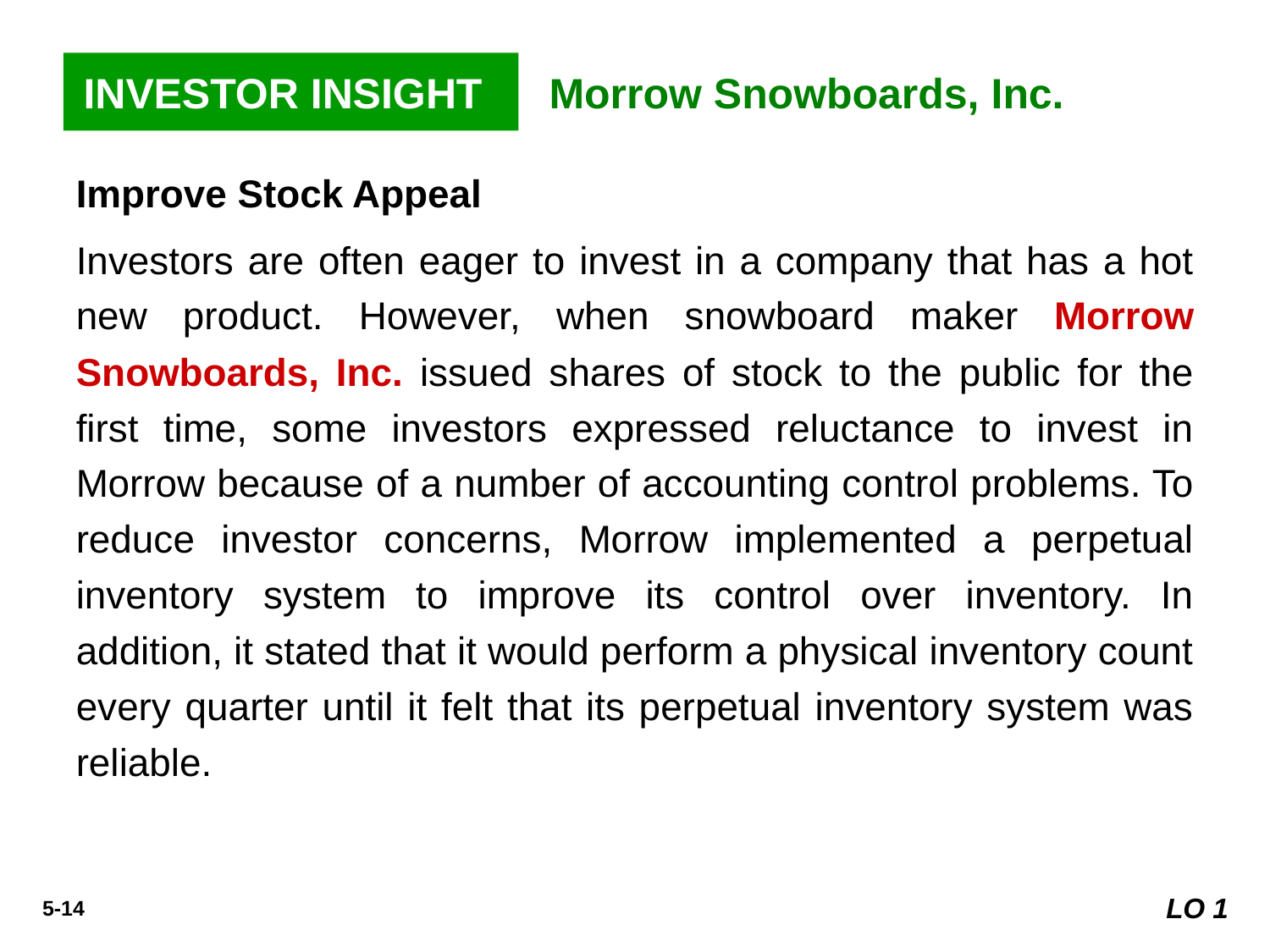

INVESTOR INSIGHT
Morrow Snowboards, Inc.
Improve Stock Appeal
Investors are often eager to invest in a company that has a hot new product. However, when snowboard maker Morrow Snowboards, Inc. issued shares of stock to the public for the first time, some investors expressed reluctance to invest in Morrow because of a number of accounting control problems. To reduce investor concerns, Morrow implemented a perpetual inventory system to improve its control over inventory. In addition, it stated that it would perform a physical inventory count every quarter until it felt that its perpetual inventory system was reliable.
LO 1